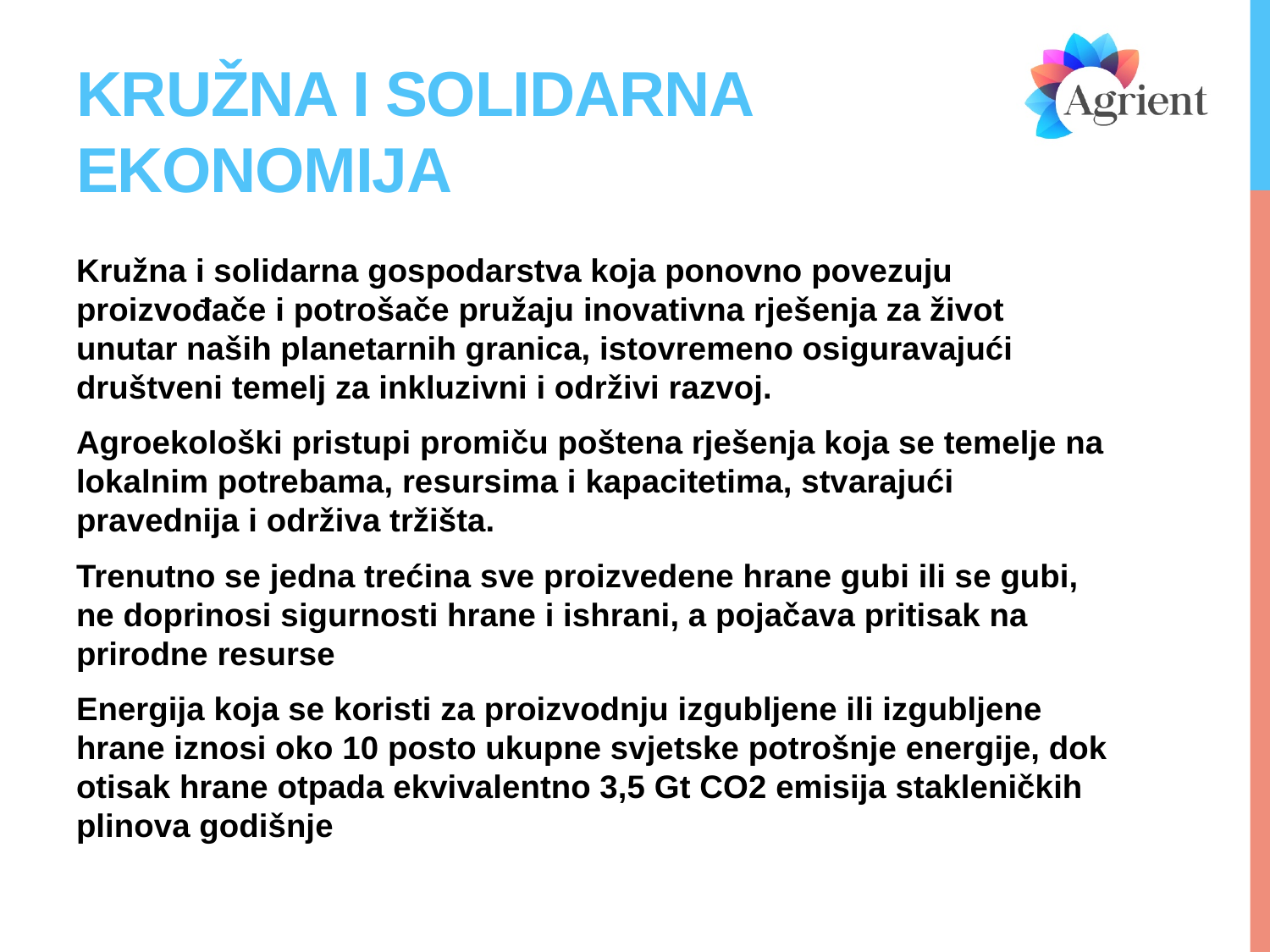

# kružna I SOLIDARNA EKONOMIJA
Kružna i solidarna gospodarstva koja ponovno povezuju proizvođače i potrošače pružaju inovativna rješenja za život unutar naših planetarnih granica, istovremeno osiguravajući društveni temelj za inkluzivni i održivi razvoj.
Agroekološki pristupi promiču poštena rješenja koja se temelje na lokalnim potrebama, resursima i kapacitetima, stvarajući pravednija i održiva tržišta.
Trenutno se jedna trećina sve proizvedene hrane gubi ili se gubi, ne doprinosi sigurnosti hrane i ishrani, a pojačava pritisak na prirodne resurse
Energija koja se koristi za proizvodnju izgubljene ili izgubljene hrane iznosi oko 10 posto ukupne svjetske potrošnje energije, dok otisak hrane otpada ekvivalentno 3,5 Gt CO2 emisija stakleničkih plinova godišnje